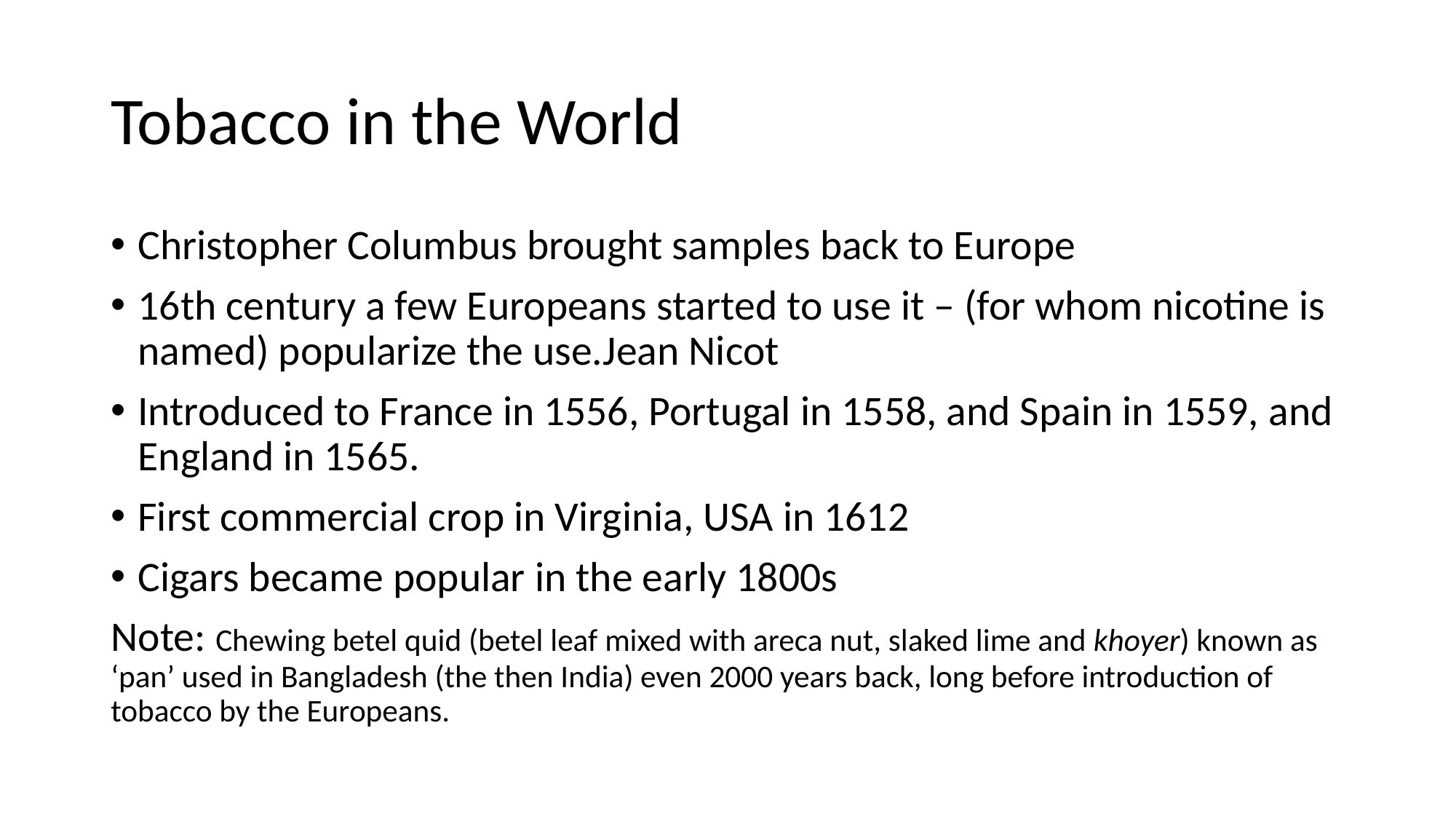

# Tobacco in the World
Christopher Columbus brought samples back to Europe
16th century a few Europeans started to use it – (for whom nicotine is named) popularize the use.Jean Nicot
Introduced to France in 1556, Portugal in 1558, and Spain in 1559, and England in 1565.
First commercial crop in Virginia, USA in 1612
Cigars became popular in the early 1800s
Note: Chewing betel quid (betel leaf mixed with areca nut, slaked lime and khoyer) known as ‘pan’ used in Bangladesh (the then India) even 2000 years back, long before introduction of tobacco by the Europeans.